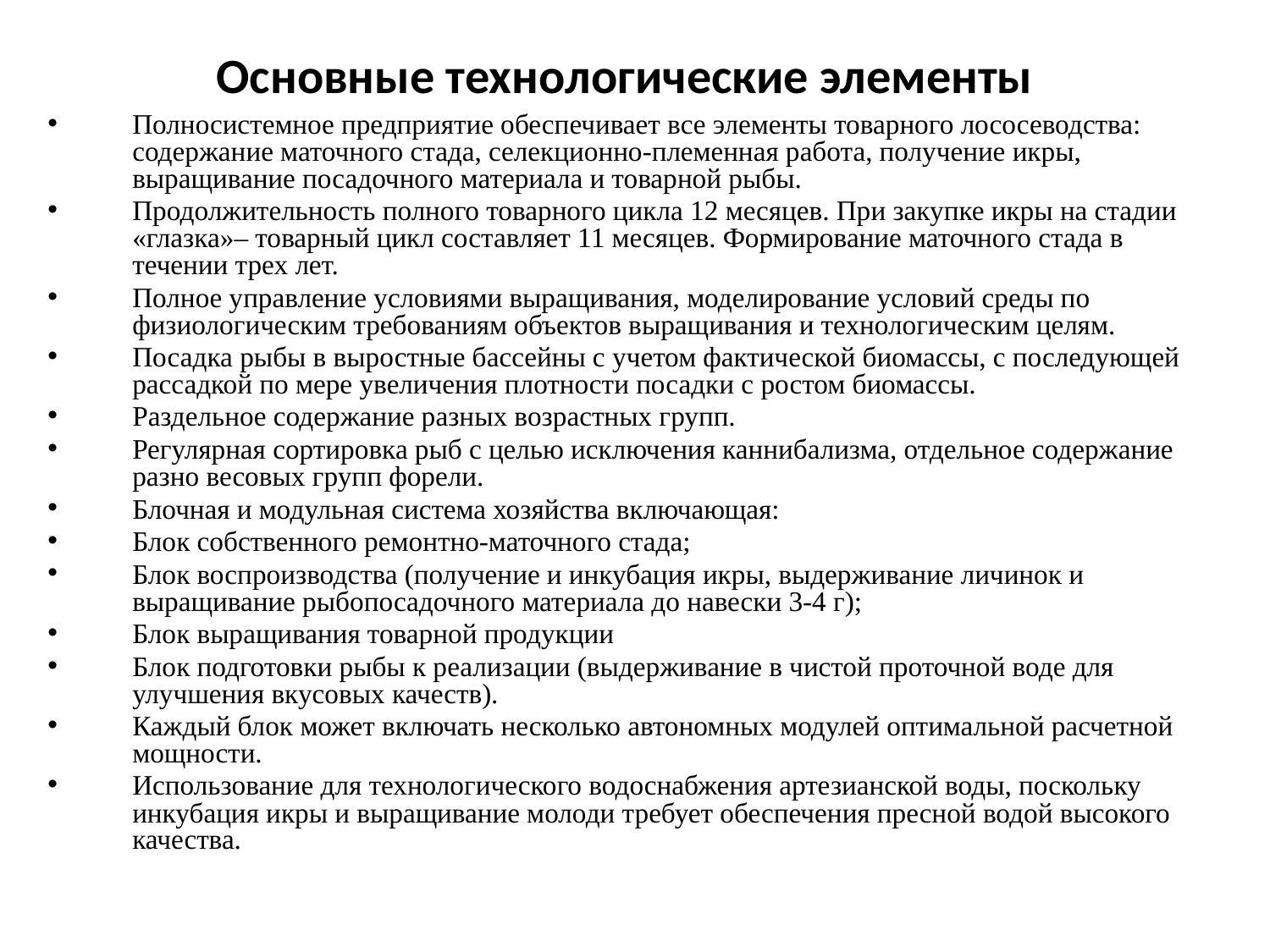

# Основные технологические элементы
Полносистемное предприятие обеспечивает все элементы товарного лососеводства: содержание маточного стада, селекционно-племенная работа, получение икры, выращивание посадочного материала и товарной рыбы.
Продолжительность полного товарного цикла 12 месяцев. При закупке икры на стадии «глазка»– товарный цикл составляет 11 месяцев. Формирование маточного стада в течении трех лет.
Полное управление условиями выращивания, моделирование условий среды по физиологическим требованиям объектов выращивания и технологическим целям.
Посадка рыбы в выростные бассейны с учетом фактической биомассы, с последующей рассадкой по мере увеличения плотности посадки с ростом биомассы.
Раздельное содержание разных возрастных групп.
Регулярная сортировка рыб с целью исключения каннибализма, отдельное содержание разно весовых групп форели.
Блочная и модульная система хозяйства включающая:
Блок собственного ремонтно-маточного стада;
Блок воспроизводства (получение и инкубация икры, выдерживание личинок и выращивание рыбопосадочного материала до навески 3-4 г);
Блок выращивания товарной продукции
Блок подготовки рыбы к реализации (выдерживание в чистой проточной воде для улучшения вкусовых качеств).
Каждый блок может включать несколько автономных модулей оптимальной расчетной мощности.
Использование для технологического водоснабжения артезианской воды, поскольку инкубация икры и выращивание молоди требует обеспечения пресной водой высокого качества.